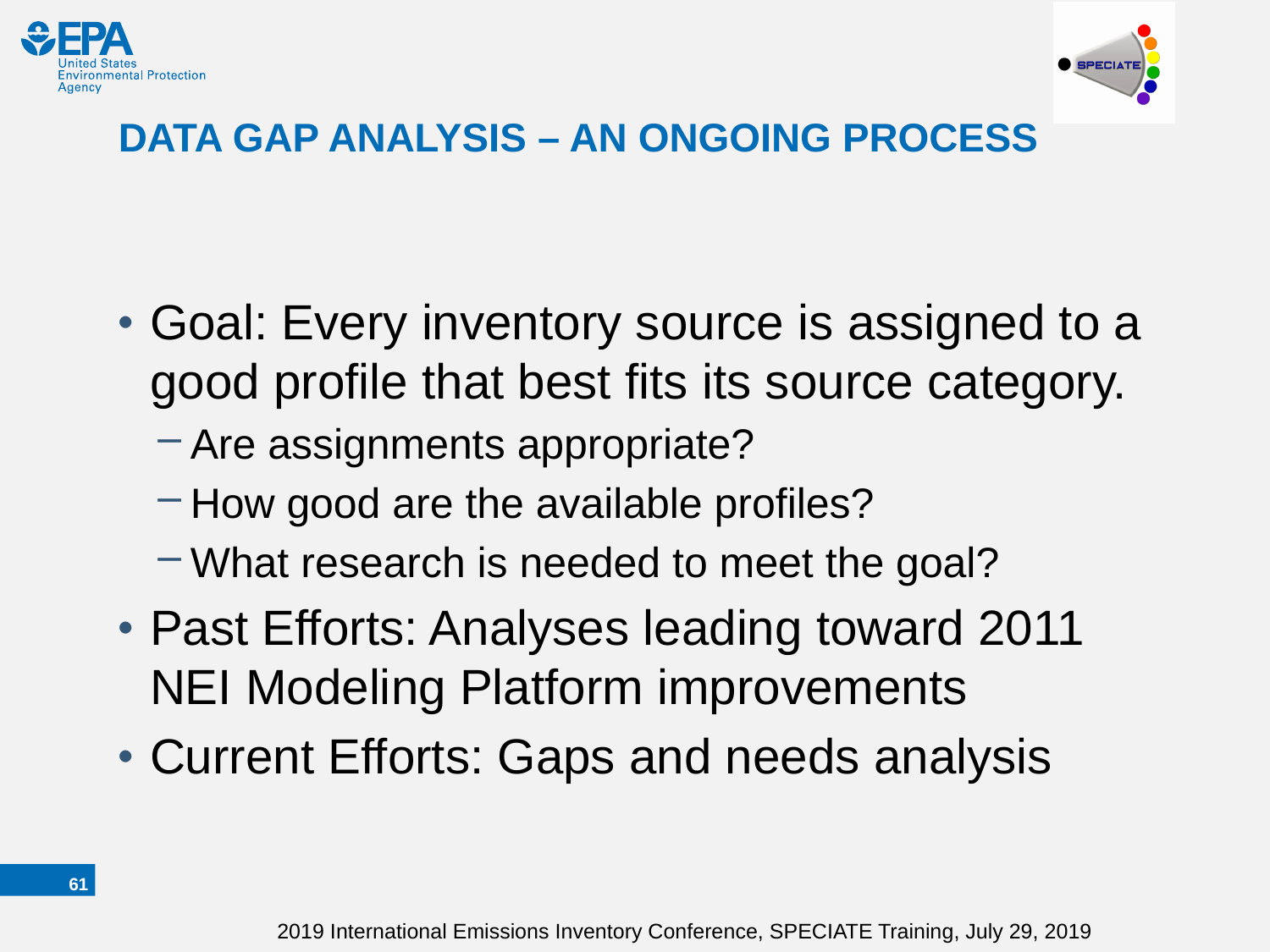

# DATA GAP ANALYSIS – AN ONGOING PROCESS
Goal: Every inventory source is assigned to a good profile that best fits its source category.
Are assignments appropriate?
How good are the available profiles?
What research is needed to meet the goal?
Past Efforts: Analyses leading toward 2011 NEI Modeling Platform improvements
Current Efforts: Gaps and needs analysis

61
2019 International Emissions Inventory Conference, SPECIATE Training, July 29, 2019